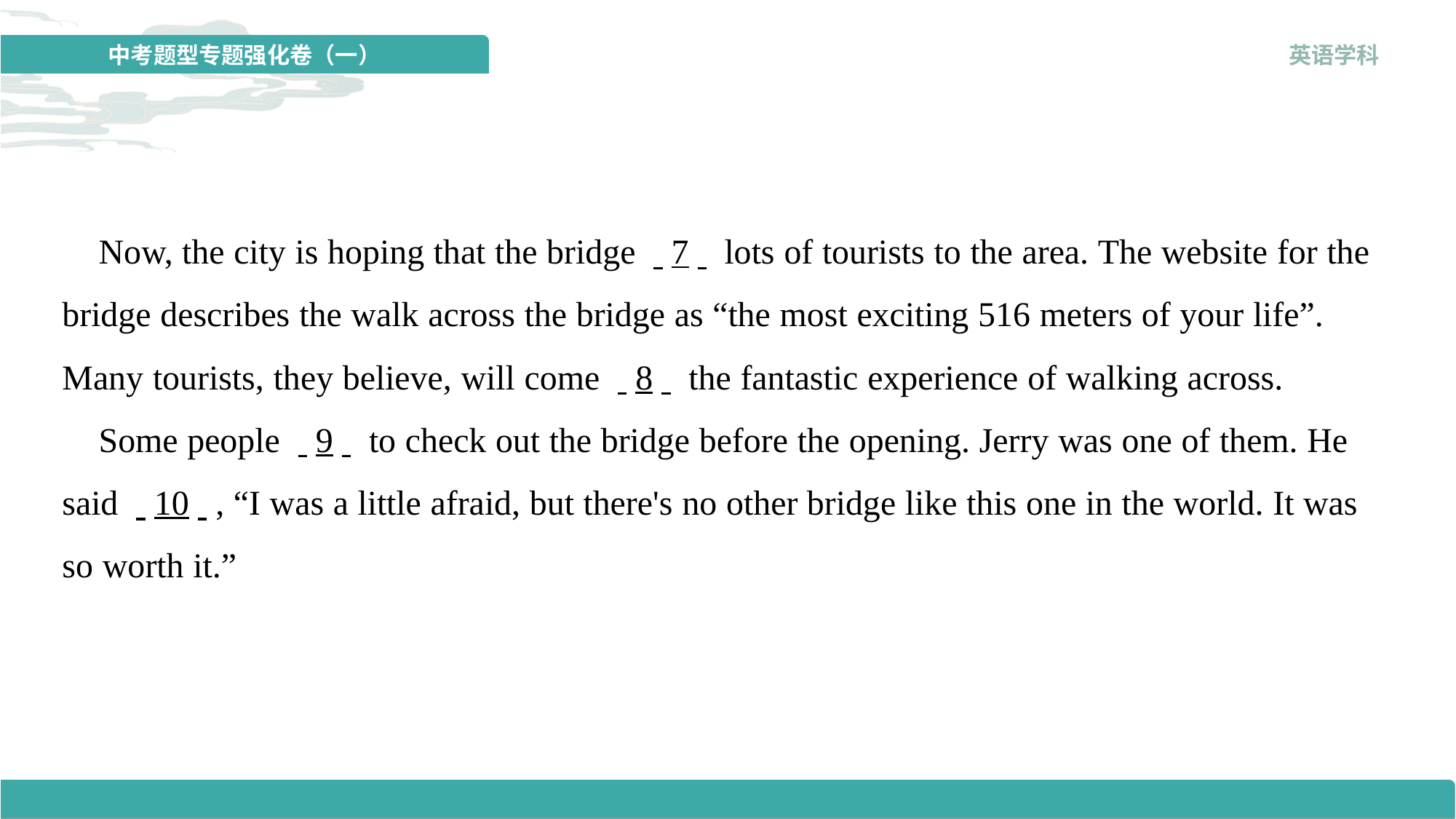

Now, the city is hoping that the bridge . .7. . lots of tourists to the area. The website for the bridge describes the walk across the bridge as “the most exciting 516 meters of your life”. Many tourists, they believe, will come . .8. . the fantastic experience of walking across.
    Some people . .9. . to check out the bridge before the opening. Jerry was one of them. He said . .10. ., “I was a little afraid, but there's no other bridge like this one in the world. It was so worth it.”